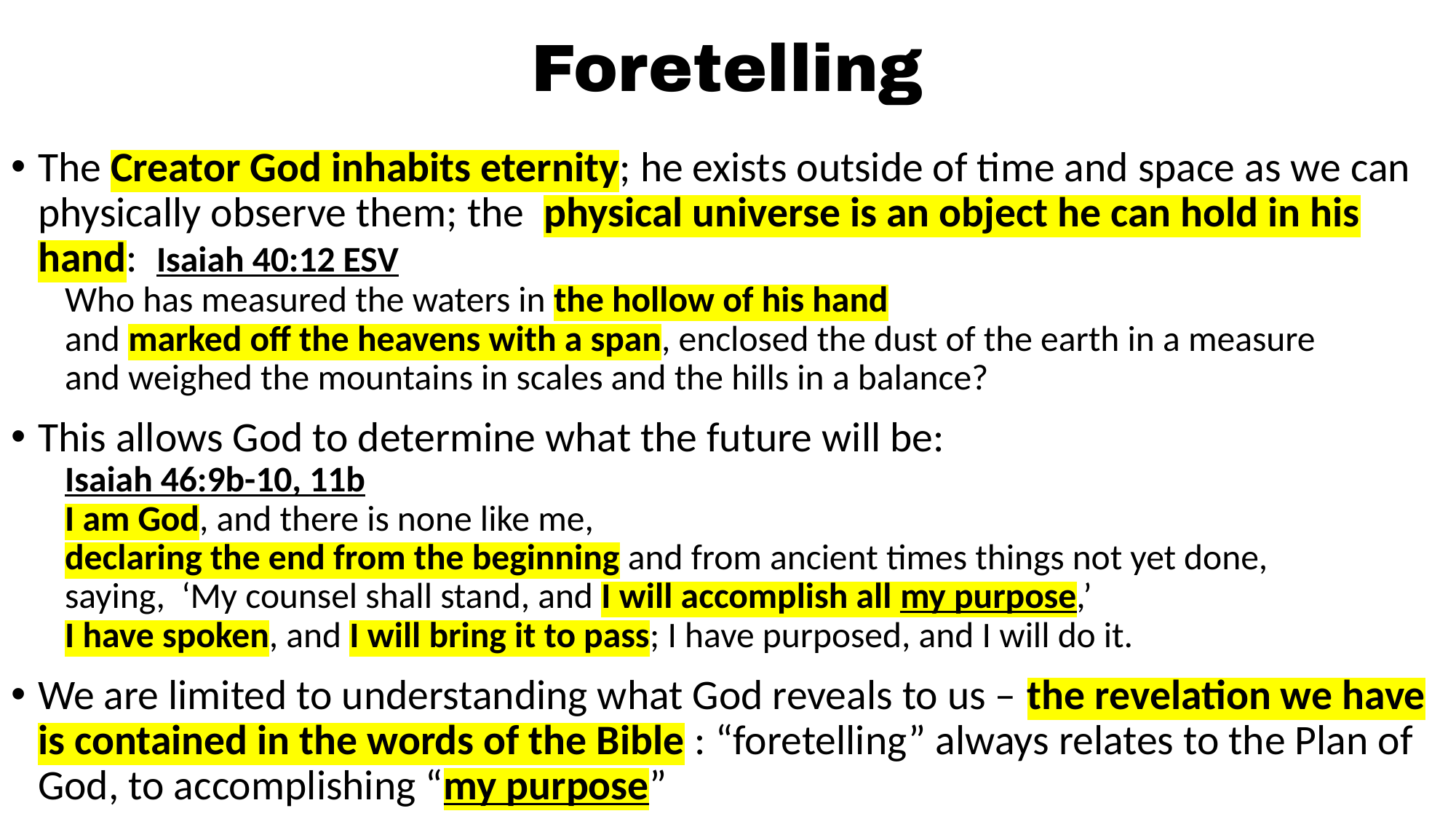

# Foretelling
The Creator God inhabits eternity; he exists outside of time and space as we can physically observe them; the  physical universe is an object he can hold in his hand:  Isaiah 40:12 ESV
Who has measured the waters in the hollow of his hand
and marked off the heavens with a span, enclosed the dust of the earth in a measure
and weighed the mountains in scales and the hills in a balance?
This allows God to determine what the future will be:
Isaiah 46:9b-10, 11b
I am God, and there is none like me,
declaring the end from the beginning and from ancient times things not yet done,
saying,  ‘My counsel shall stand, and I will accomplish all my purpose,’
I have spoken, and I will bring it to pass; I have purposed, and I will do it.
We are limited to understanding what God reveals to us – the revelation we have is contained in the words of the Bible : “foretelling” always relates to the Plan of God, to accomplishing “my purpose”